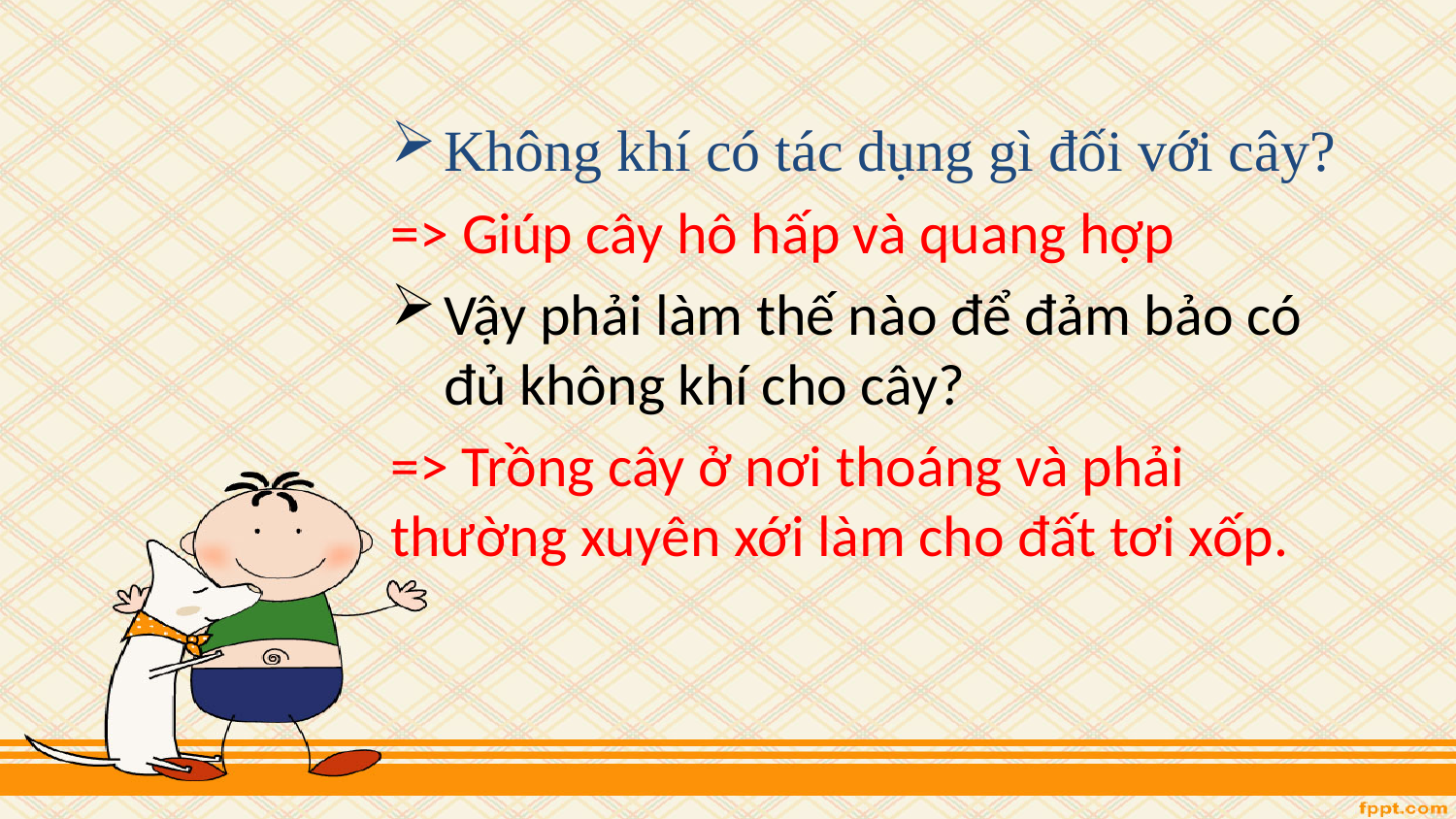

Không khí có tác dụng gì đối với cây?
=> Giúp cây hô hấp và quang hợp
Vậy phải làm thế nào để đảm bảo có đủ không khí cho cây?
=> Trồng cây ở nơi thoáng và phải thường xuyên xới làm cho đất tơi xốp.